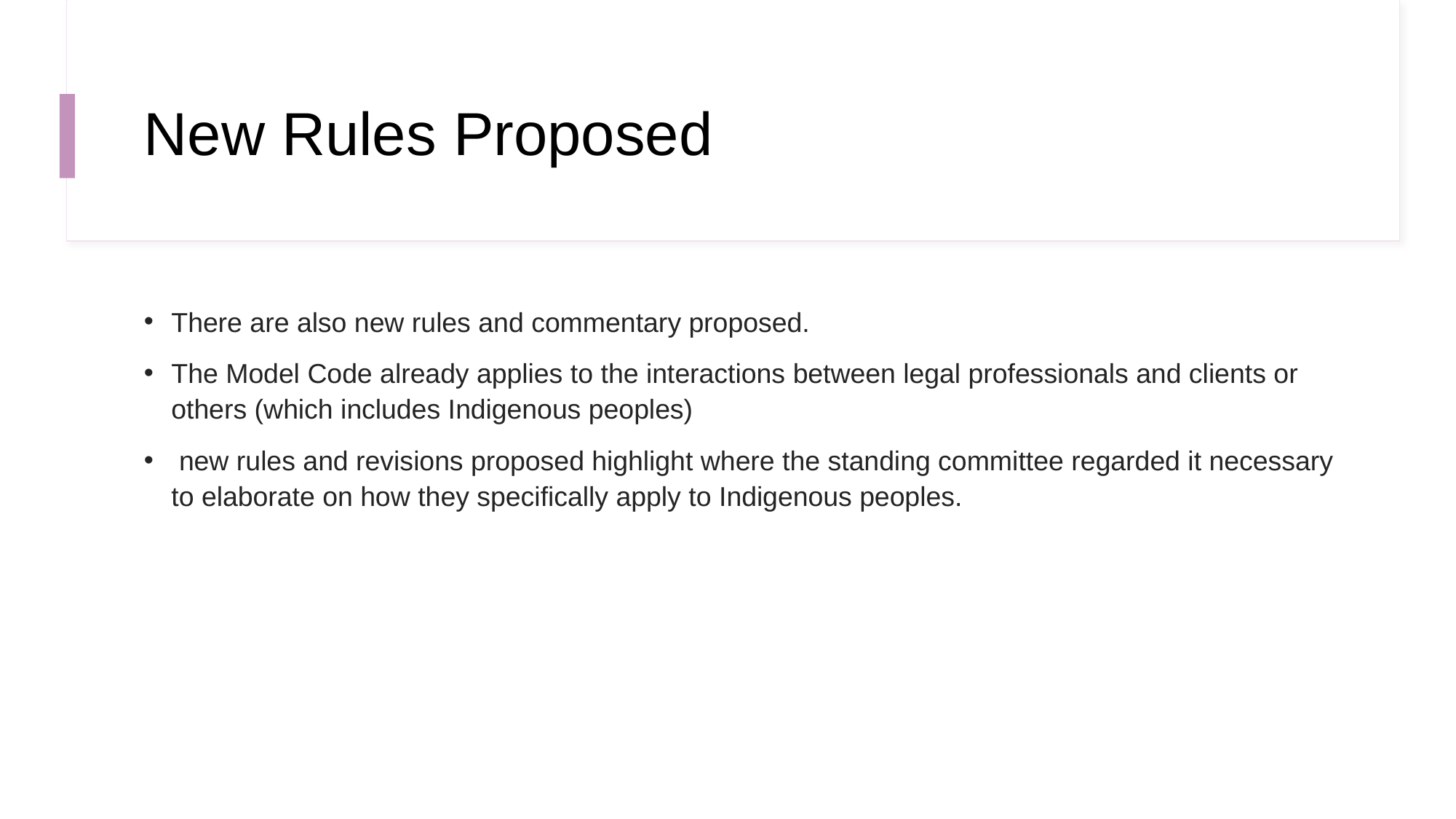

# New Rules Proposed
There are also new rules and commentary proposed.
The Model Code already applies to the interactions between legal professionals and clients or others (which includes Indigenous peoples)
 new rules and revisions proposed highlight where the standing committee regarded it necessary to elaborate on how they specifically apply to Indigenous peoples.